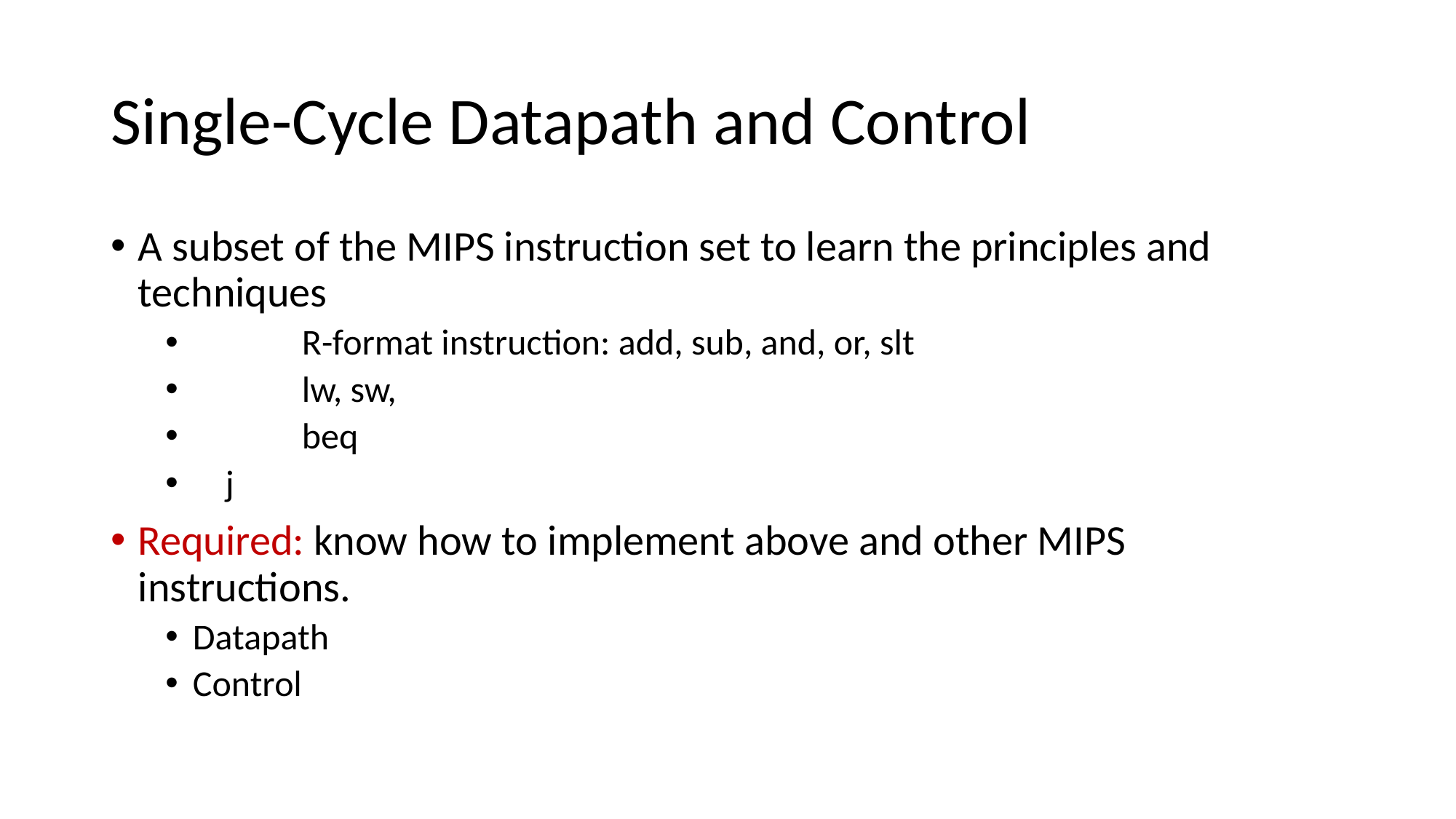

# Single-Cycle Datapath and Control
A subset of the MIPS instruction set to learn the principles and techniques
	R-format instruction: add, sub, and, or, slt
	lw, sw,
	beq
    j
Required: know how to implement above and other MIPS instructions.
Datapath
Control